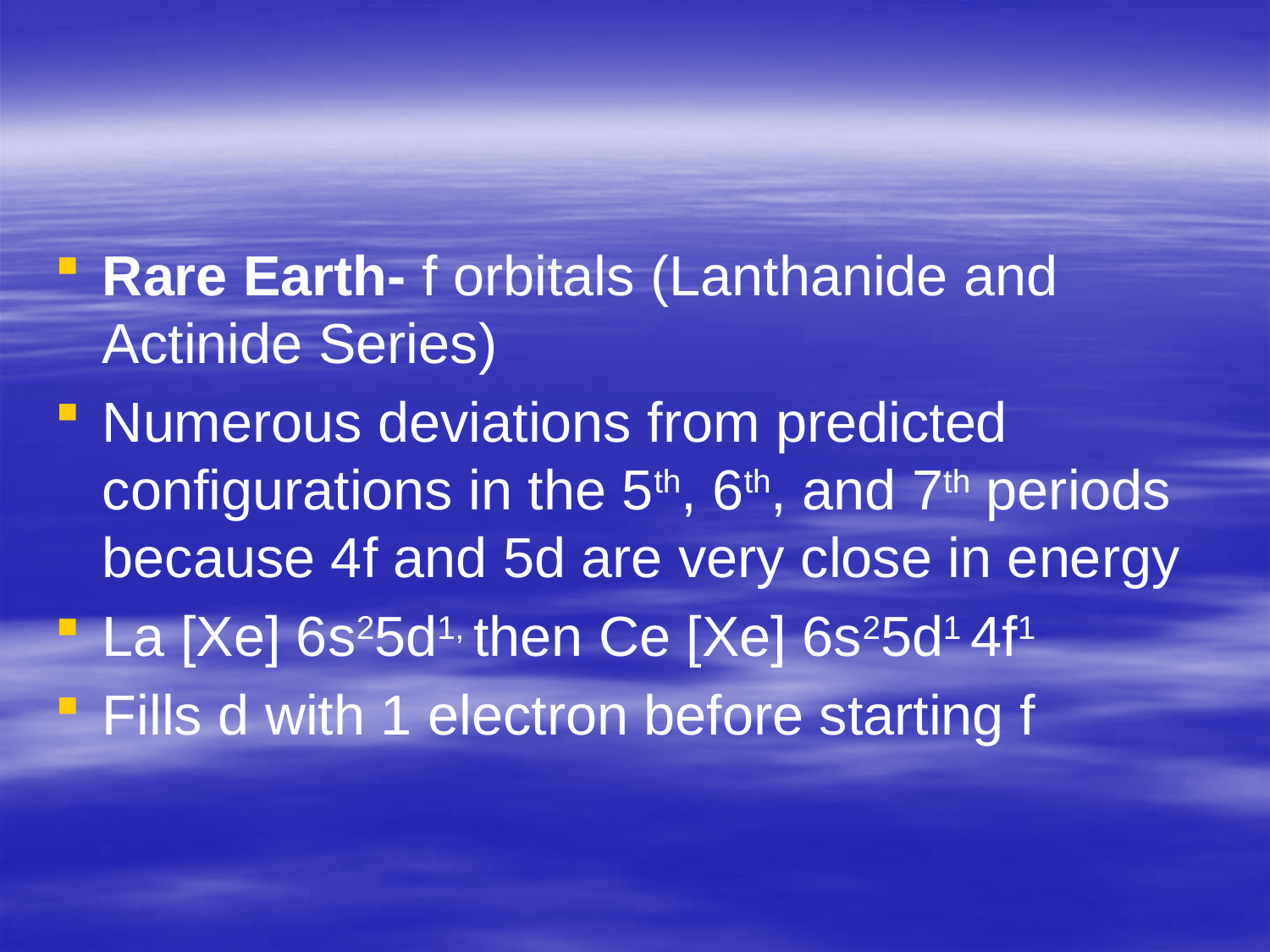

#
Rare Earth- f orbitals (Lanthanide and Actinide Series)
Numerous deviations from predicted configurations in the 5th, 6th, and 7th periods because 4f and 5d are very close in energy
La [Xe] 6s25d1, then Ce [Xe] 6s25d1 4f1
Fills d with 1 electron before starting f